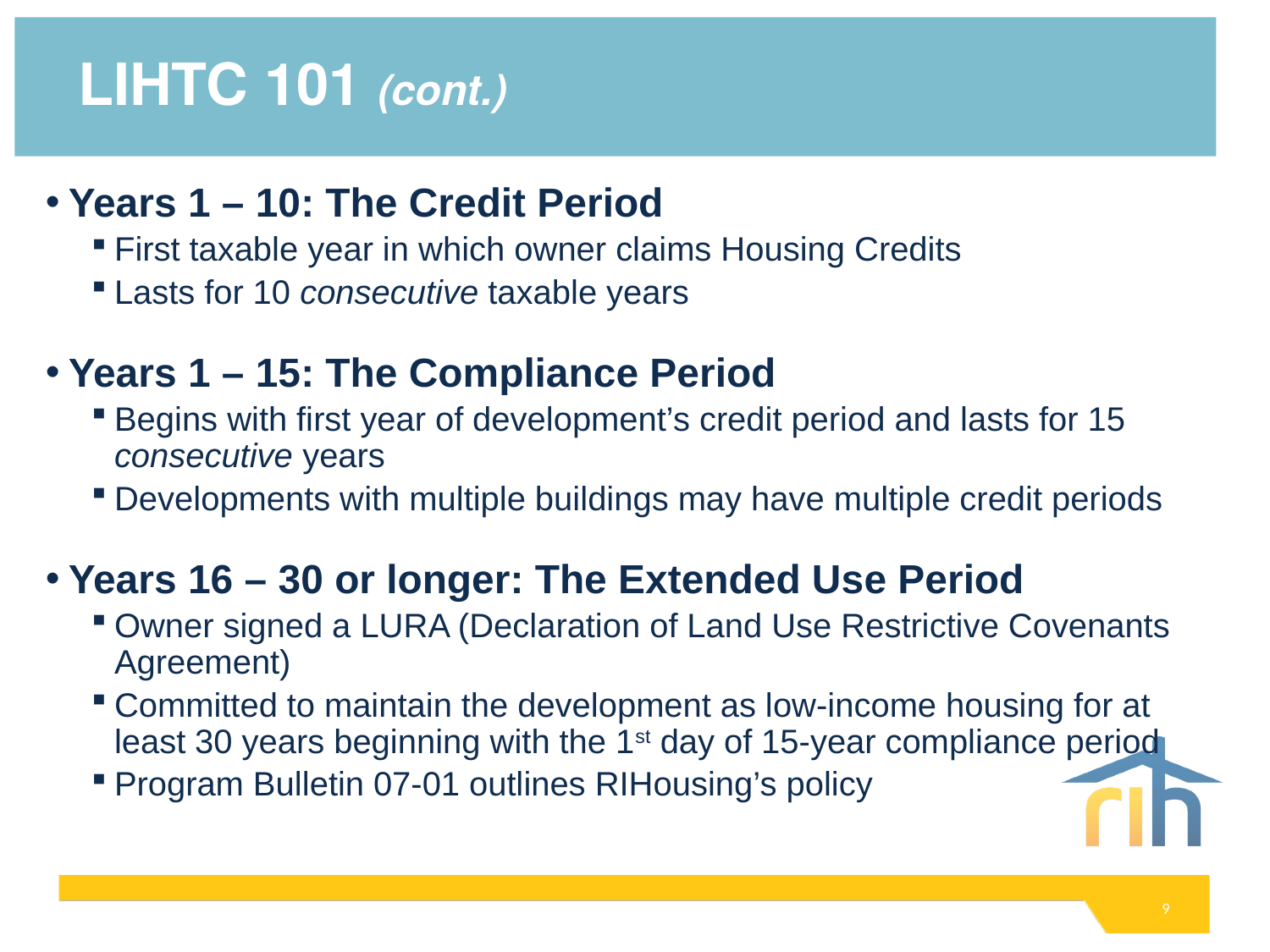

# LIHTC 101 (cont.)
Years 1 – 10: The Credit Period
First taxable year in which owner claims Housing Credits
Lasts for 10 consecutive taxable years

Years 1 – 15: The Compliance Period
Begins with first year of development’s credit period and lasts for 15 consecutive years
Developments with multiple buildings may have multiple credit periods

Years 16 – 30 or longer: The Extended Use Period
Owner signed a LURA (Declaration of Land Use Restrictive Covenants Agreement)
Committed to maintain the development as low-income housing for at least 30 years beginning with the 1st day of 15-year compliance period
Program Bulletin 07-01 outlines RIHousing’s policy

9